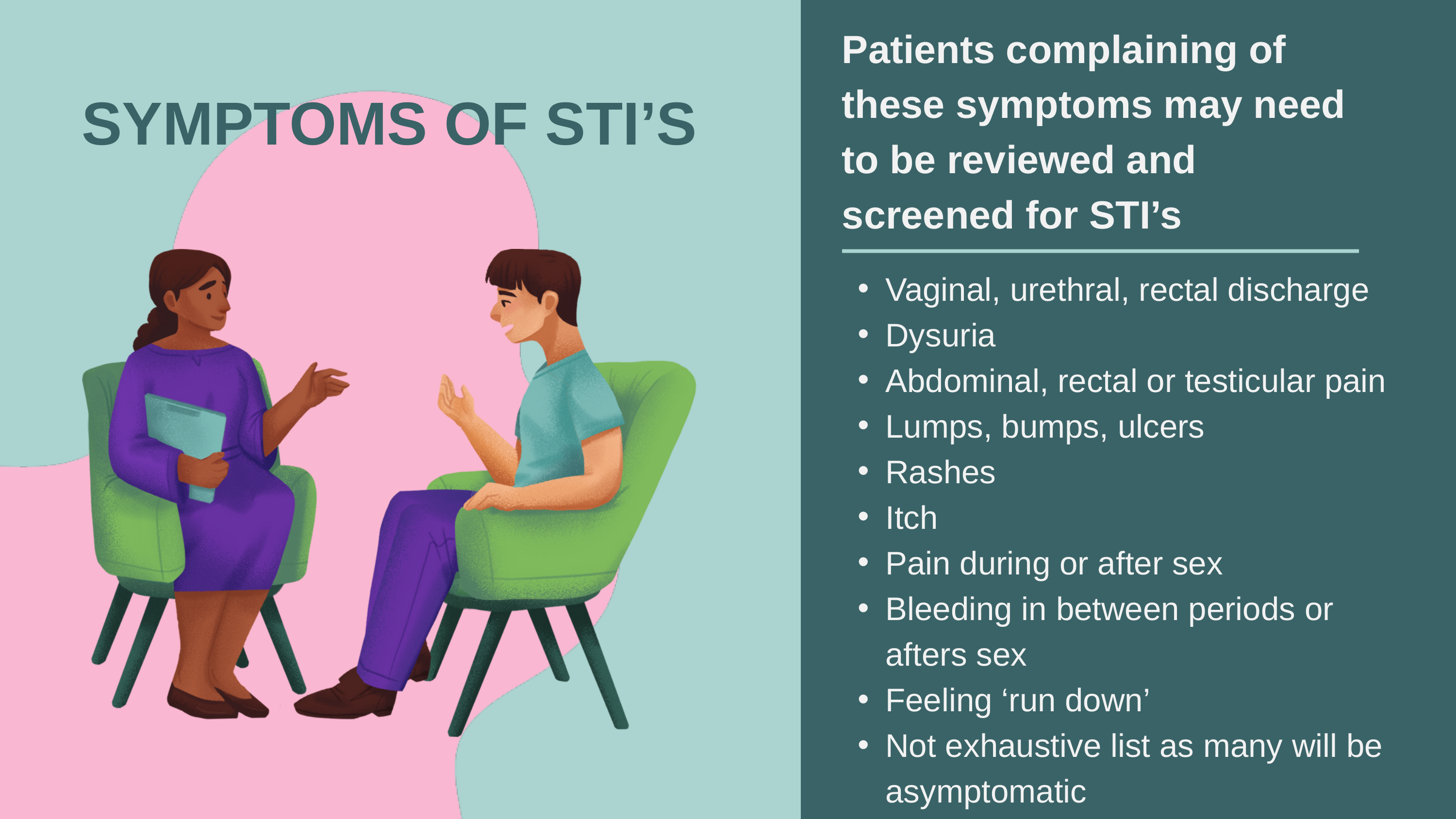

Patients complaining of these symptoms may need to be reviewed and screened for STI’s

SYMPTOMS OF STI’S

Vaginal, urethral, rectal discharge
Dysuria
Abdominal, rectal or testicular pain
Lumps, bumps, ulcers
Rashes
Itch
Pain during or after sex
Bleeding in between periods or afters sex
Feeling ‘run down’
Not exhaustive list as many will be asymptomatic